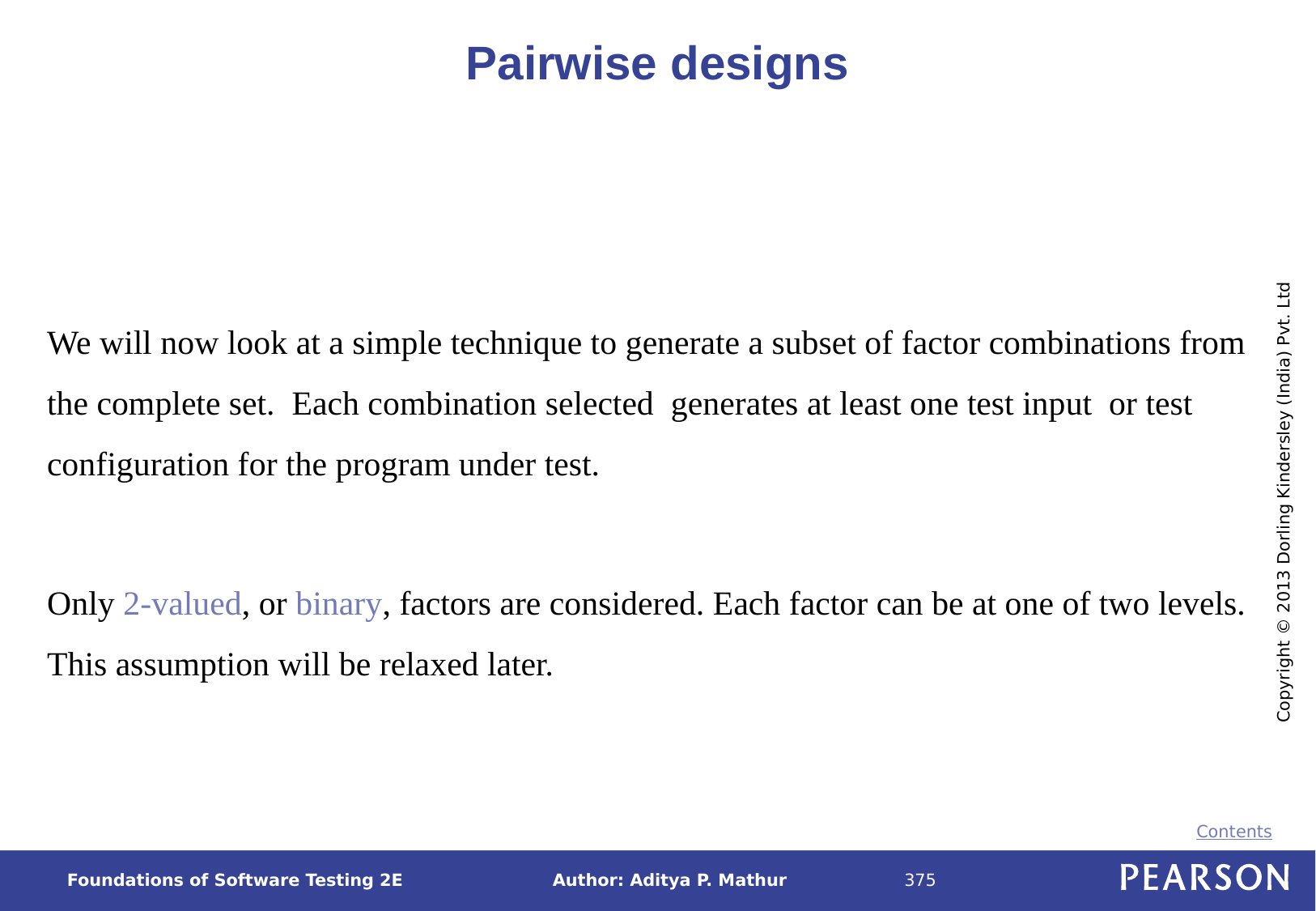

# Pairwise designs
We will now look at a simple technique to generate a subset of factor combinations from the complete set.  Each combination selected  generates at least one test input  or test configuration for the program under test.
Only 2-valued, or binary, factors are considered. Each factor can be at one of two levels. This assumption will be relaxed later.